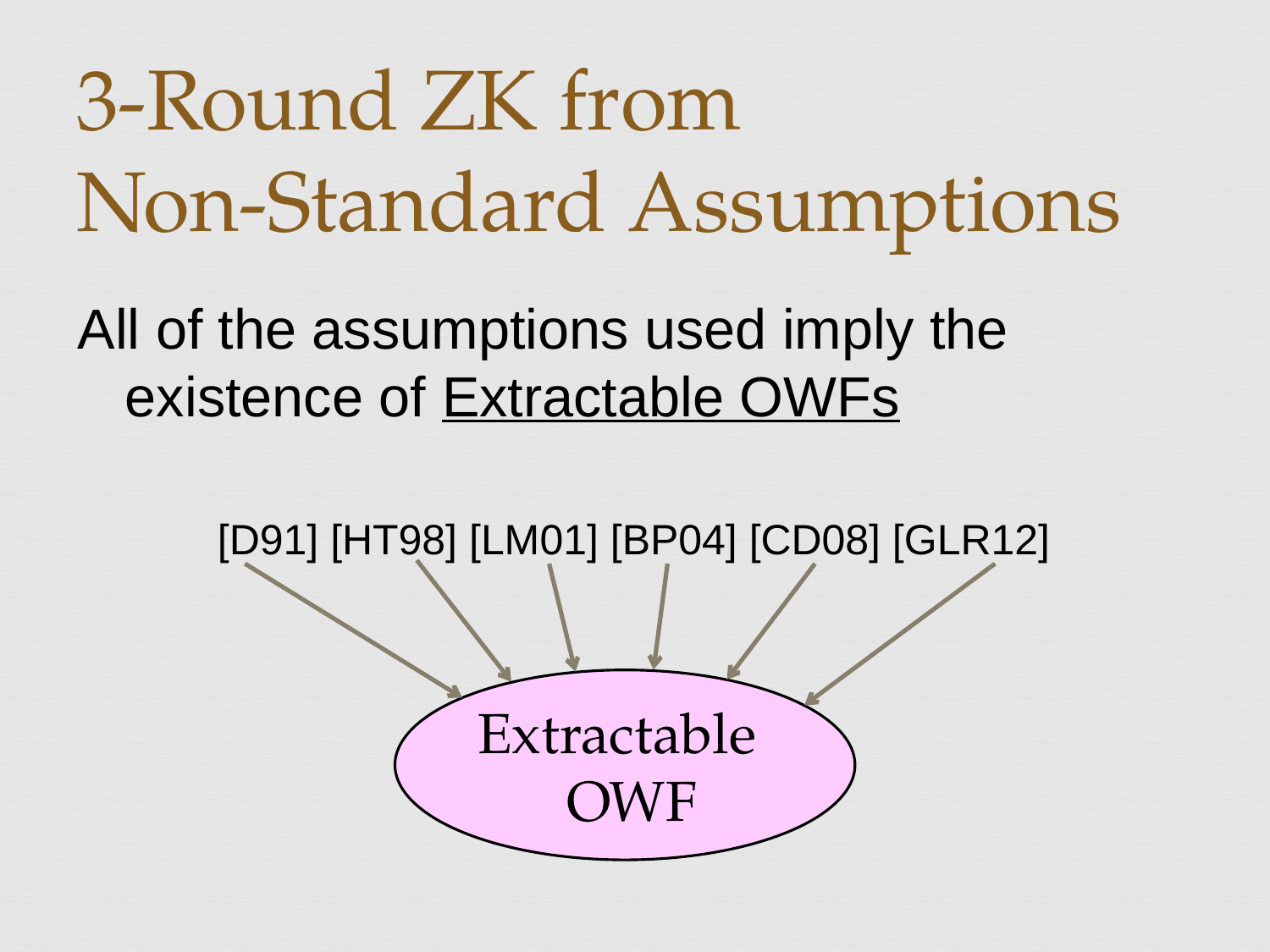

# 3-Round ZK from Non-Standard Assumptions
All of the assumptions used imply the existence of Extractable OWFs

[D91] [HT98] [LM01] [BP04] [CD08] [GLR12]

 Extractable  OWF